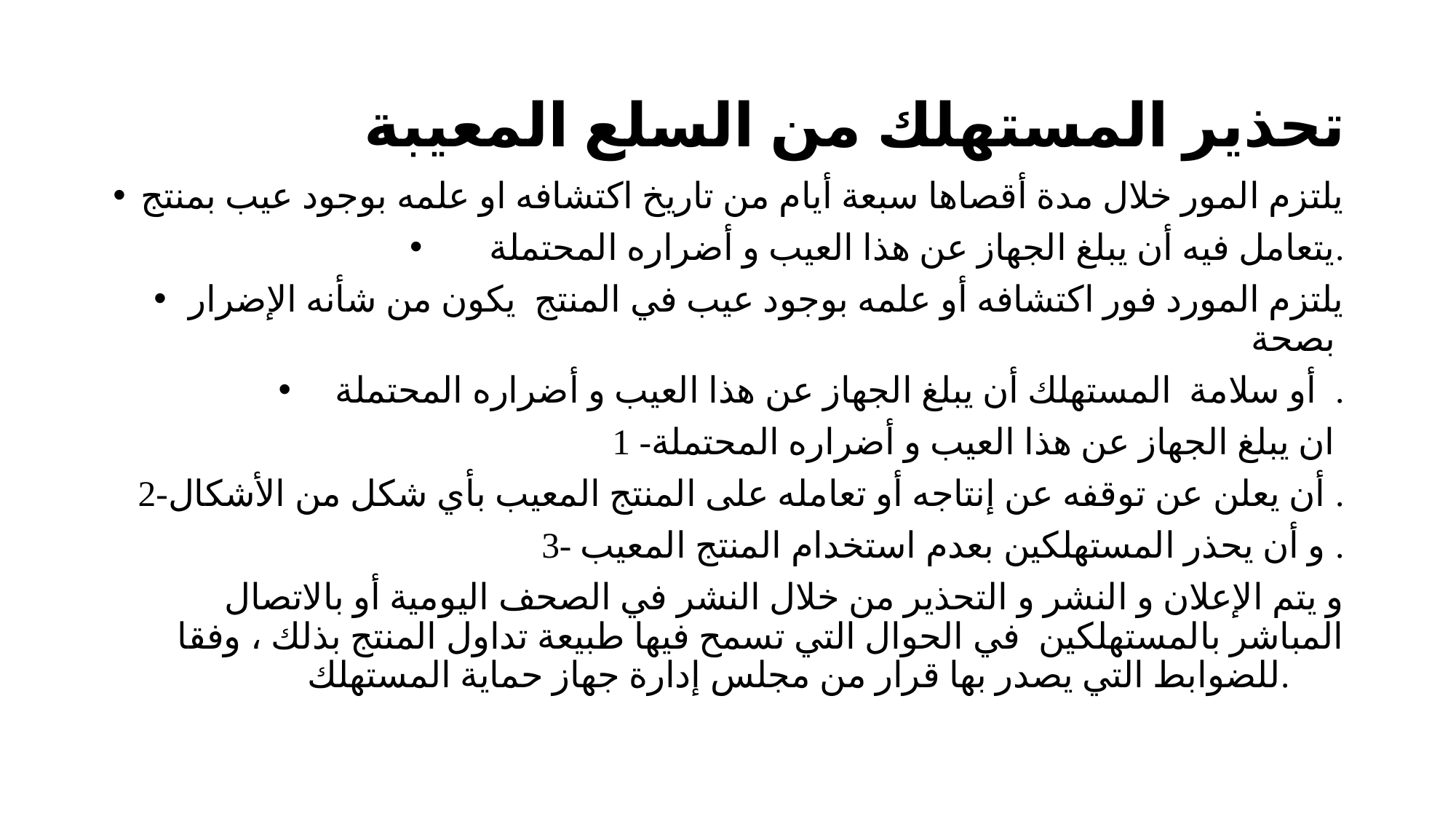

# تحذير المستهلك من السلع المعيبة
يلتزم المور خلال مدة أقصاها سبعة أيام من تاريخ اكتشافه او علمه بوجود عيب بمنتج
يتعامل فيه أن يبلغ الجهاز عن هذا العيب و أضراره المحتملة.
يلتزم المورد فور اكتشافه أو علمه بوجود عيب في المنتج  يكون من شأنه الإضرار بصحة
أو سلامة  المستهلك أن يبلغ الجهاز عن هذا العيب و أضراره المحتملة  .
1 -ان يبلغ الجهاز عن هذا العيب و أضراره المحتملة
 2-أن يعلن عن توقفه عن إنتاجه أو تعامله على المنتج المعيب بأي شكل من الأشكال .
 3- و أن يحذر المستهلكين بعدم استخدام المنتج المعيب .
 و يتم الإعلان و النشر و التحذير من خلال النشر في الصحف اليومية أو بالاتصال المباشر بالمستهلكين  في الحوال التي تسمح فيها طبيعة تداول المنتج بذلك ، وفقا للضوابط التي يصدر بها قرار من مجلس إدارة جهاز حماية المستهلك.